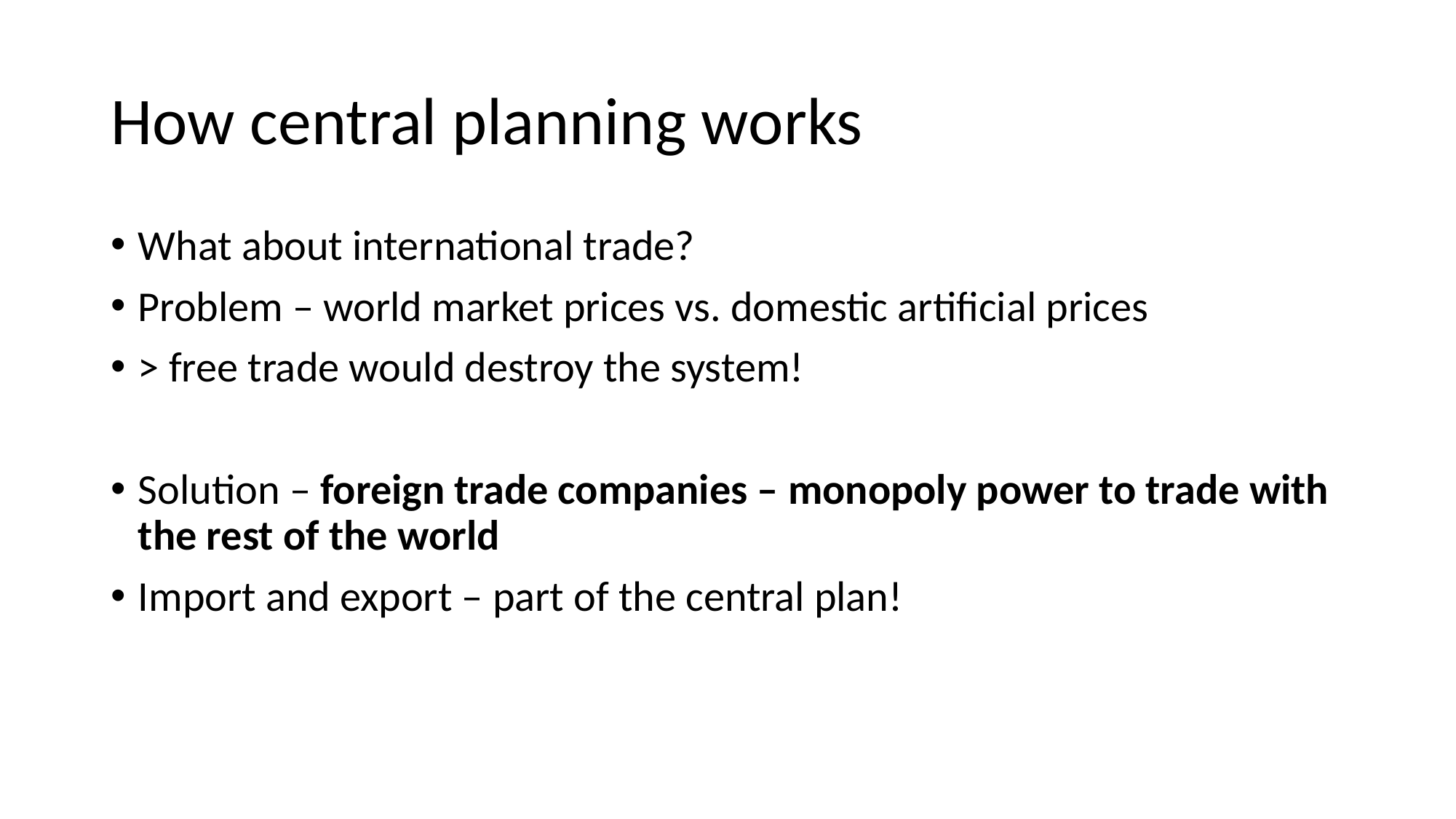

# How central planning works
What about international trade?
Problem – world market prices vs. domestic artificial prices
> free trade would destroy the system!

Solution – foreign trade companies – monopoly power to trade with the rest of the world
Import and export – part of the central plan!